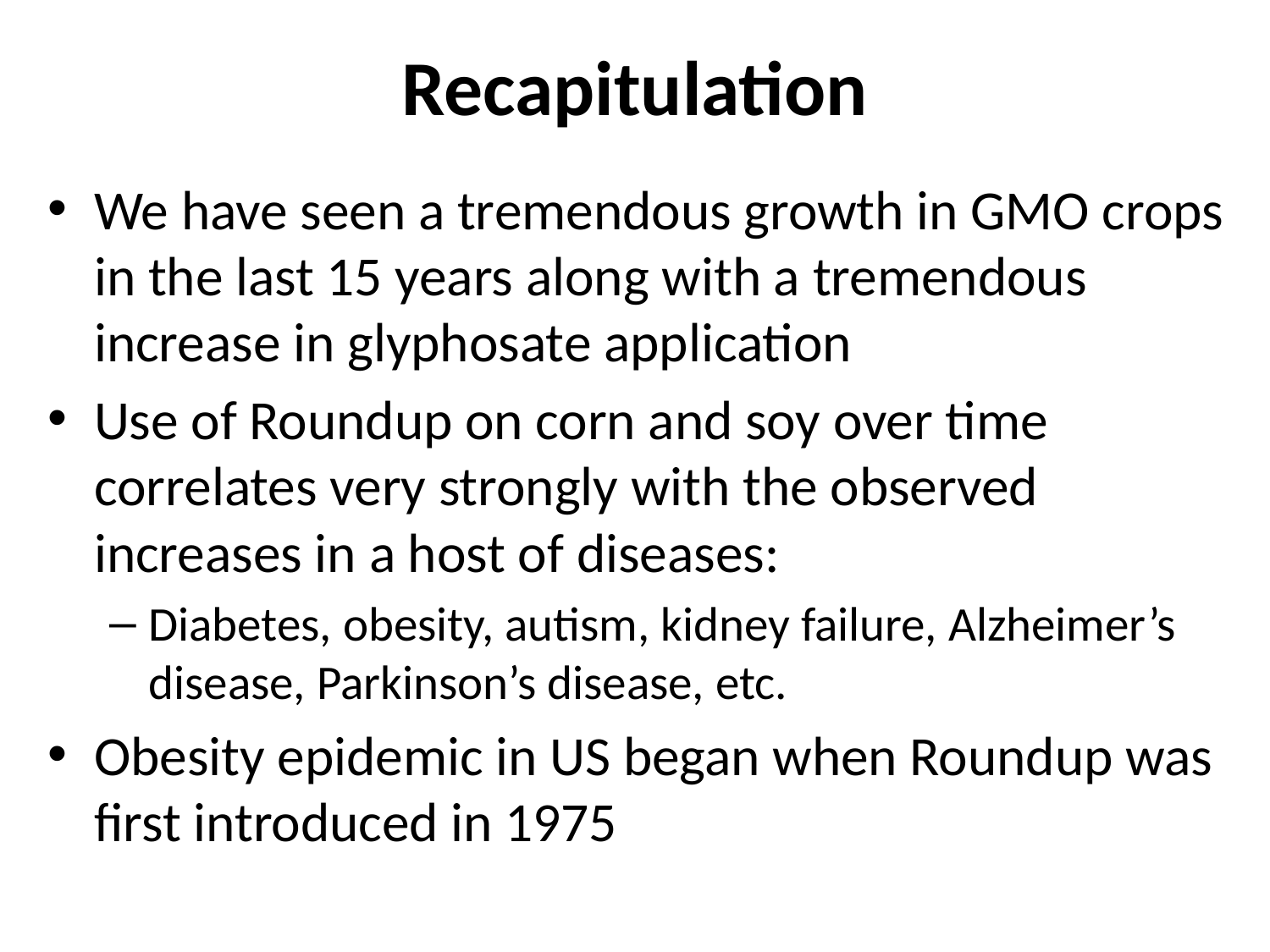

# Recapitulation
We have seen a tremendous growth in GMO crops in the last 15 years along with a tremendous increase in glyphosate application
Use of Roundup on corn and soy over time correlates very strongly with the observed increases in a host of diseases:
Diabetes, obesity, autism, kidney failure, Alzheimer’s disease, Parkinson’s disease, etc.
Obesity epidemic in US began when Roundup was first introduced in 1975